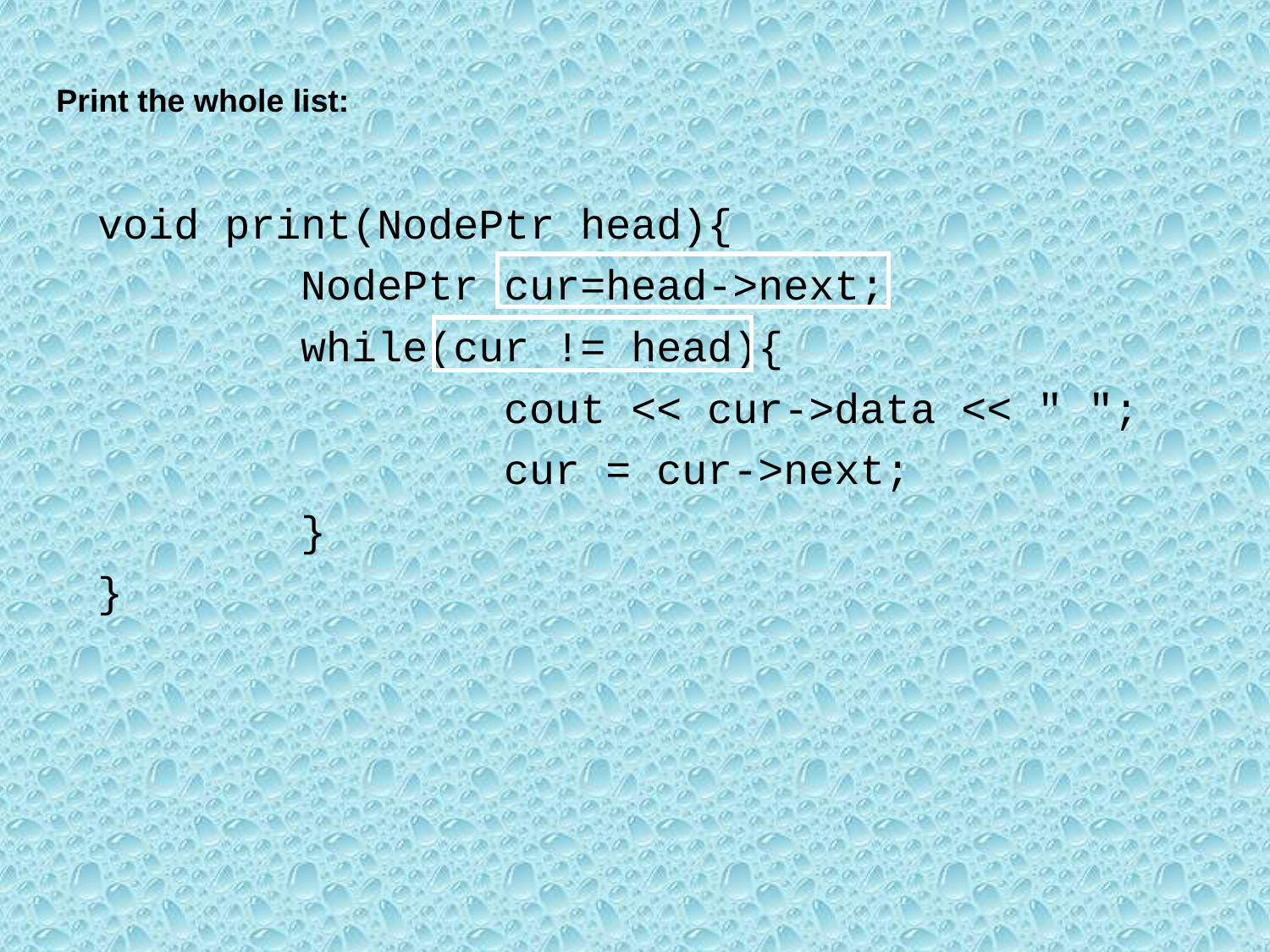

Print the whole list:
# void print(NodePtr head){
        NodePtr cur=head->next;
        while(cur != head){
                cout << cur->data << " ";
                cur = cur->next;
        }
}